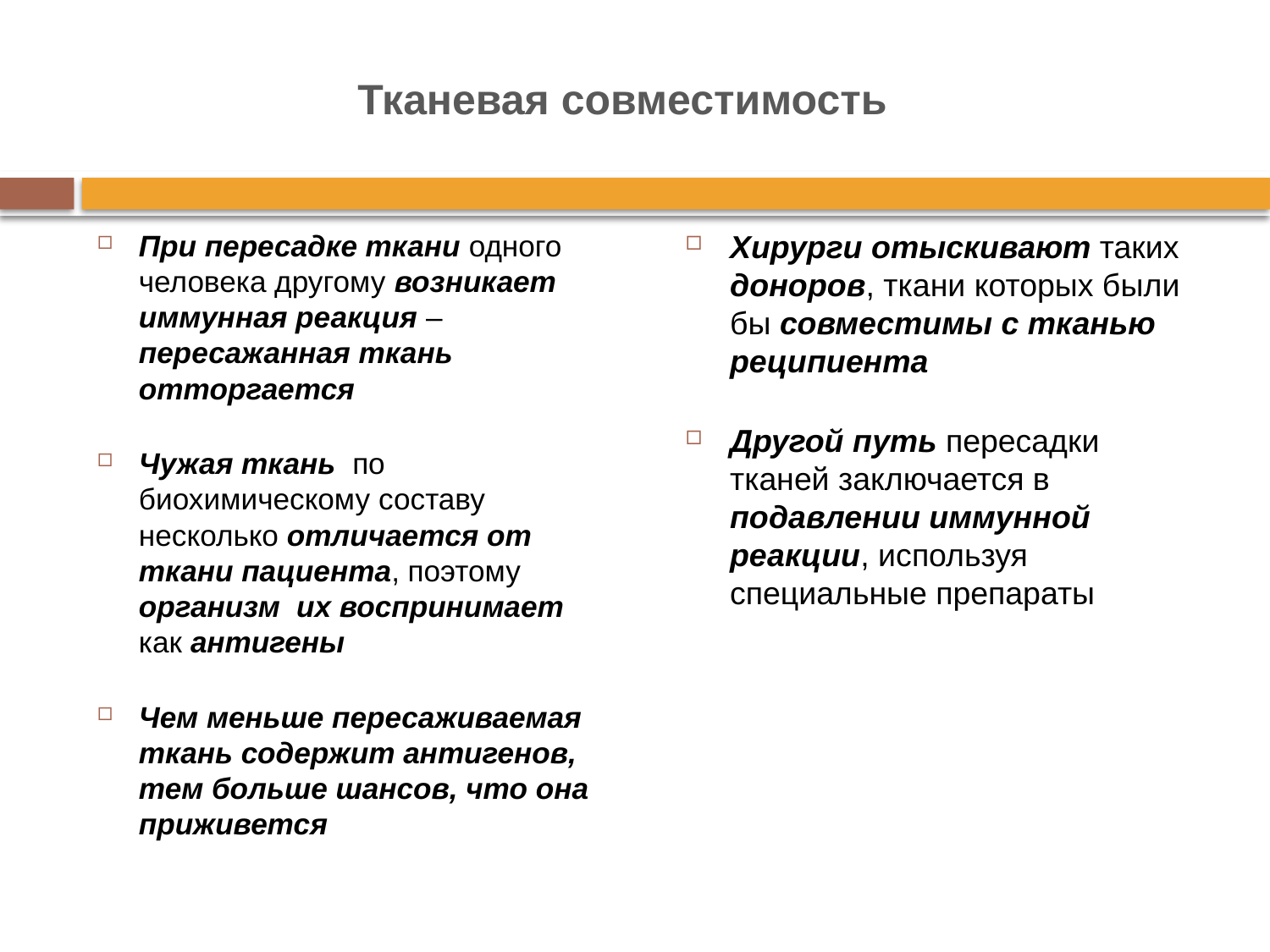

Тканевая совместимость
При пересадке ткани одного человека другому возникает иммунная реакция – пересажанная ткань отторгается

Чужая ткань  по биохимическому составу несколько отличается от ткани пациента, поэтому организм  их воспринимает как антигены

Чем меньше пересаживаемая ткань содержит антигенов, тем больше шансов, что она приживется

Хирурги отыскивают таких доноров, ткани которых были бы совместимы с тканью реципиента

Другой путь пересадки тканей заключается в подавлении иммунной реакции, используя специальные препараты